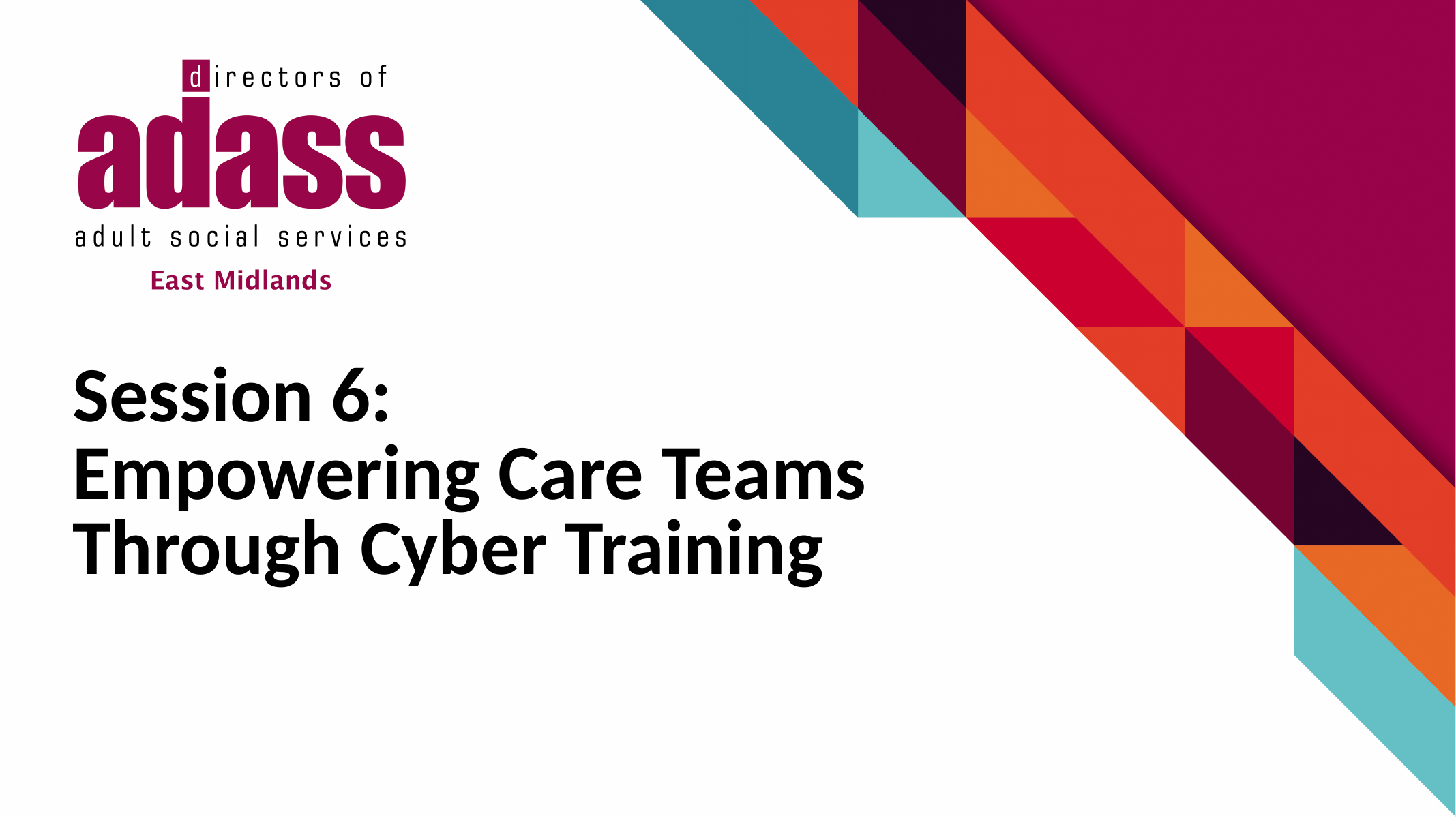

Session 6:
Empowering Care Teams Through Cyber Training